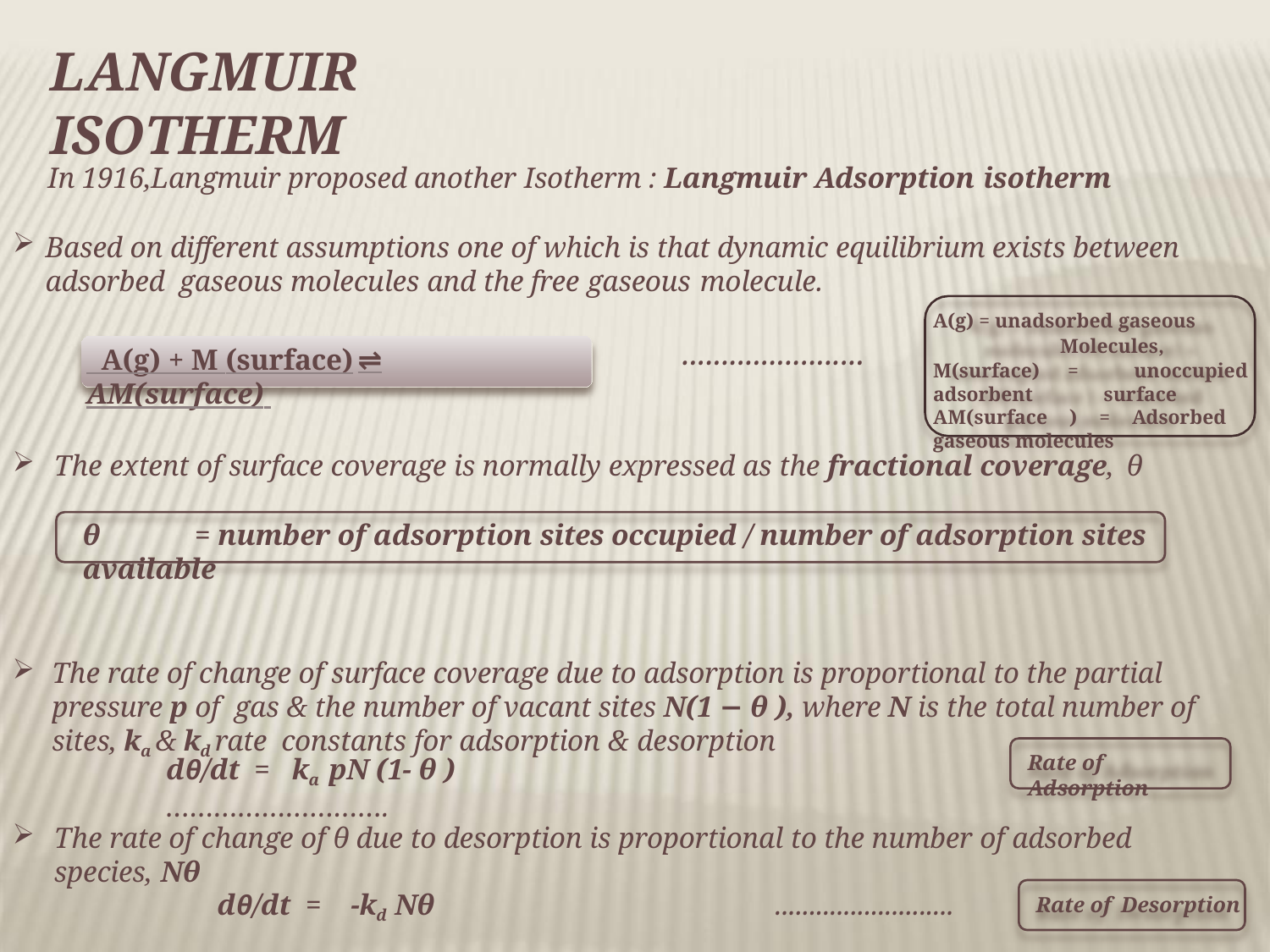

# LANGMUIR	ISOTHERM

In 1916,Langmuir proposed another Isotherm : Langmuir Adsorption isotherm

Based on different assumptions one of which is that dynamic equilibrium exists between adsorbed  gaseous molecules and the free gaseous molecule.

A(g) = unadsorbed gaseous
	Molecules,
M(surface) =  unoccupied adsorbent surface  AM(surface ) = Adsorbed  gaseous molecules

.......................

  A(g) + M (surface)	⇌	AM(surface)
The extent of surface coverage is normally expressed as the fractional coverage, θ

θ	= number of adsorption sites occupied / number of adsorption sites available

The rate of change of surface coverage due to adsorption is proportional to the partial pressure p of  gas & the number of vacant sites N(1 − θ ), where N is the total number of sites, ka & kd rate  constants for adsorption & desorption

Rate of Adsorption
dθ/dt  =   ka pN (1- θ )	……………………….
The rate of change of θ due to desorption is proportional to the number of adsorbed species, Nθ

dθ/dt  =	-kd Nθ	..........................
Rate of Desorption